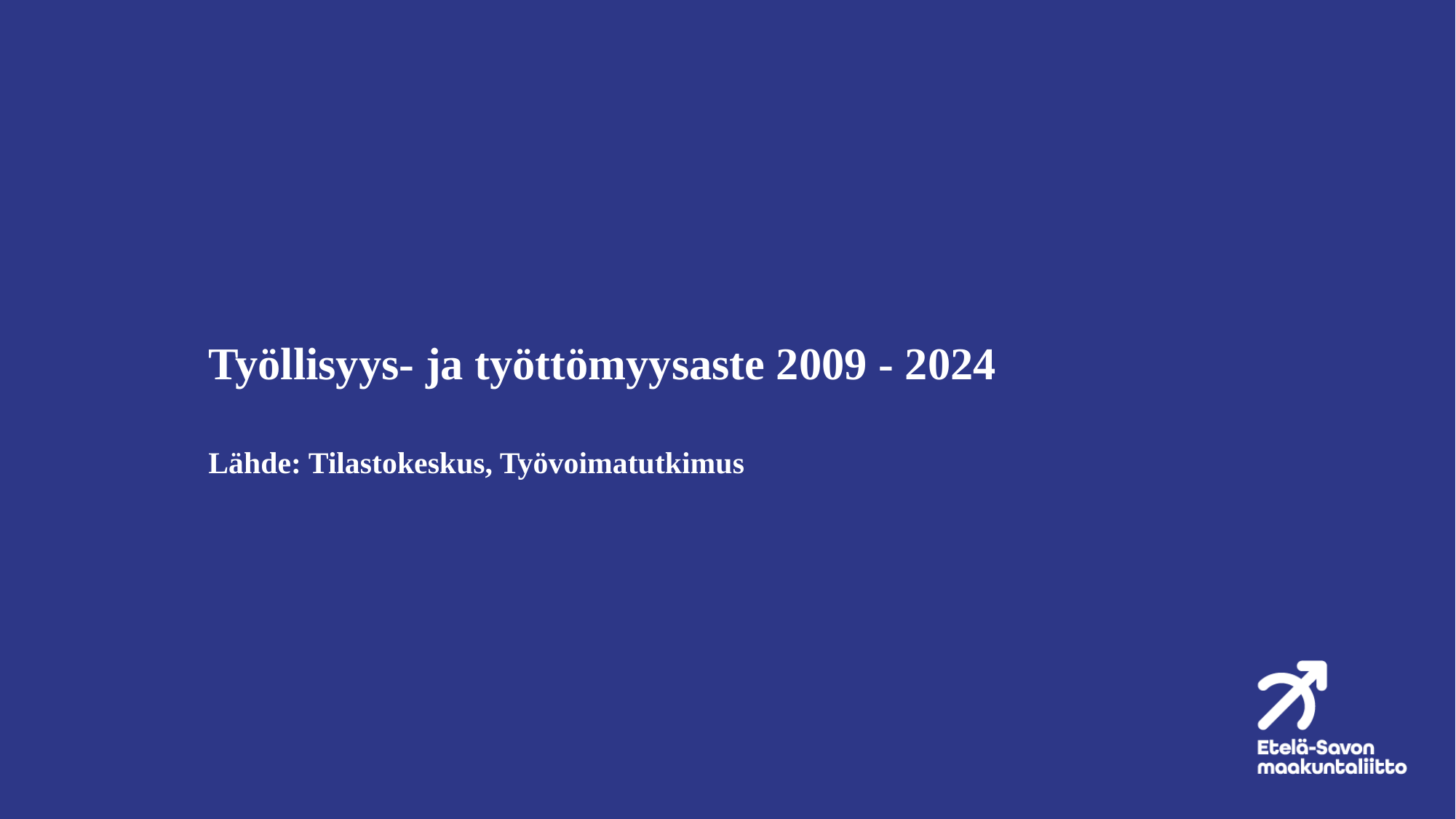

# Työllisyys- ja työttömyysaste 2009 - 2024 Lähde: Tilastokeskus, Työvoimatutkimus